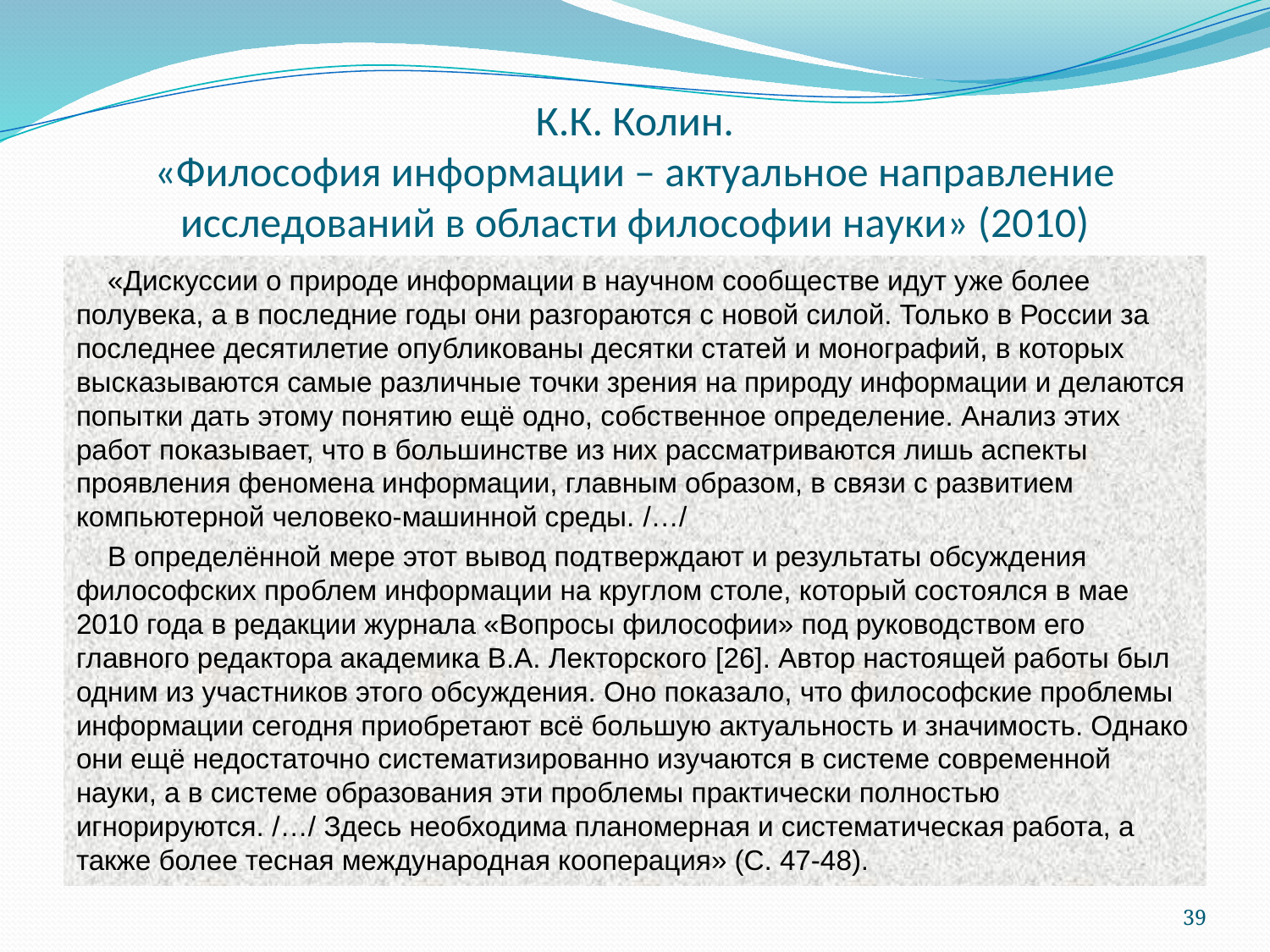

# К.К. Колин. «Философия информации – актуальное направление исследований в области философии науки» (2010)
    «Дискуссии о природе информации в научном сообществе идут уже более полувека, а в последние годы они разгораются с новой силой. Только в России за последнее десятилетие опубликованы десятки статей и монографий, в которых высказываются самые различные точки зрения на природу информации и делаются попытки дать этому понятию ещё одно, собственное определение. Анализ этих работ показывает, что в большинстве из них рассматриваются лишь аспекты проявления феномена информации, главным образом, в связи с развитием компьютерной человеко-машинной среды. /…/
    В определённой мере этот вывод подтверждают и результаты обсуждения философских проблем информации на круглом столе, который состоялся в мае 2010 года в редакции журнала «Вопросы философии» под руководством его главного редактора академика В.А. Лекторского [26]. Автор настоящей работы был одним из участников этого обсуждения. Оно показало, что философские проблемы информации сегодня приобретают всё большую актуальность и значимость. Однако они ещё недостаточно систематизированно изучаются в системе современной науки, а в системе образования эти проблемы практически полностью игнорируются. /…/ Здесь необходима планомерная и систематическая работа, а также более тесная международная кооперация» (С. 47-48).
39